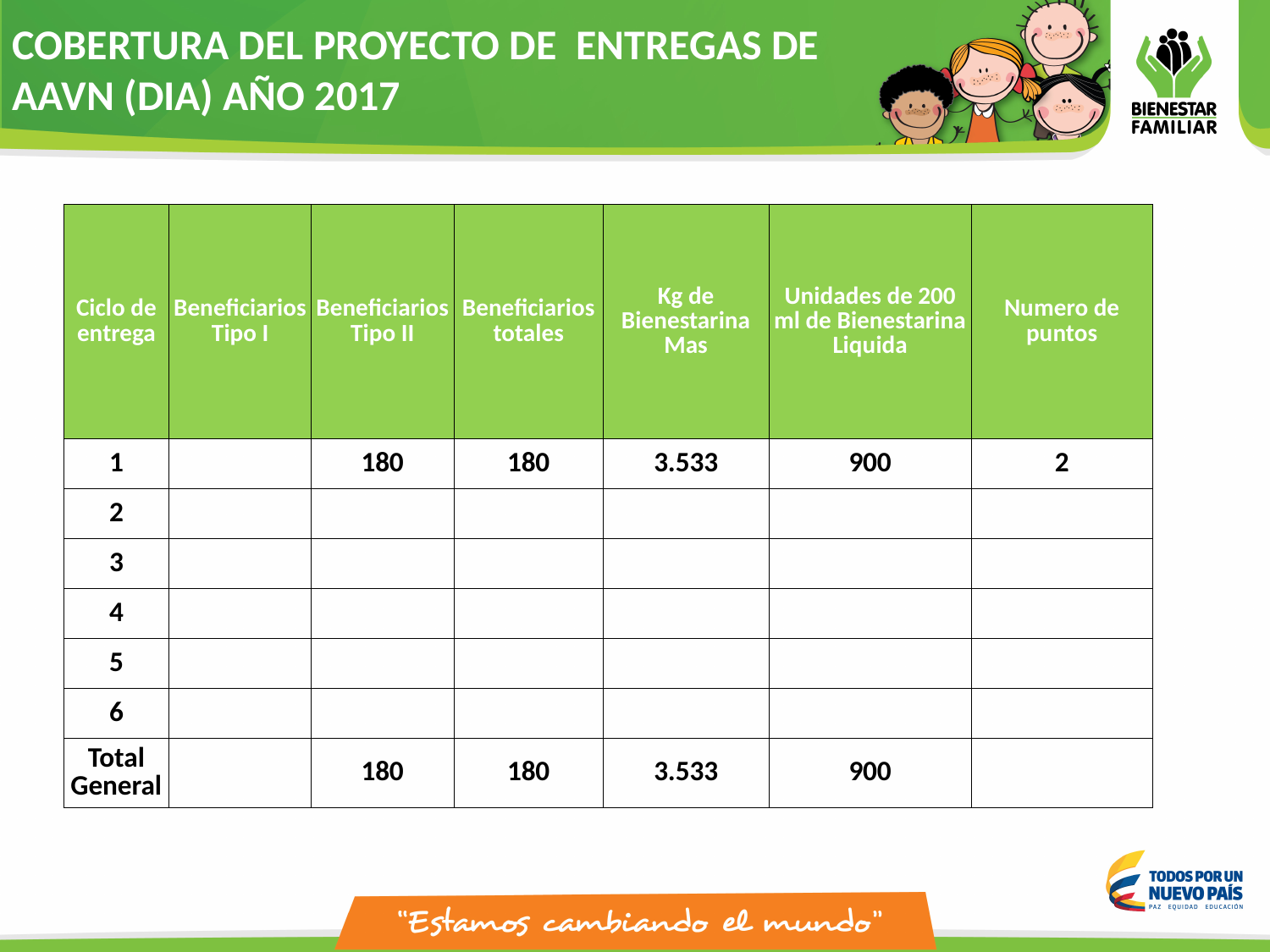

COBERTURA DEL PROYECTO DE  ENTREGAS DE AAVN (DIA) AÑO 2017
| Ciclo de entrega | Beneficiarios Tipo I | Beneficiarios Tipo II | Beneficiarios totales | Kg de Bienestarina Mas | Unidades de 200 ml de Bienestarina Liquida | Numero de puntos |
| --- | --- | --- | --- | --- | --- | --- |
| 1 |  | 180 | 180 | 3.533 | 900 | 2 |
| 2 |  |  |  |  |  |  |
| 3 |  |  |  |  |  |  |
| 4 |  |  |  |  |  |  |
| 5 |  |  |  |  |  |  |
| 6 |  |  |  |  |  |  |
| Total General |  | 180 | 180 | 3.533 | 900 |  |